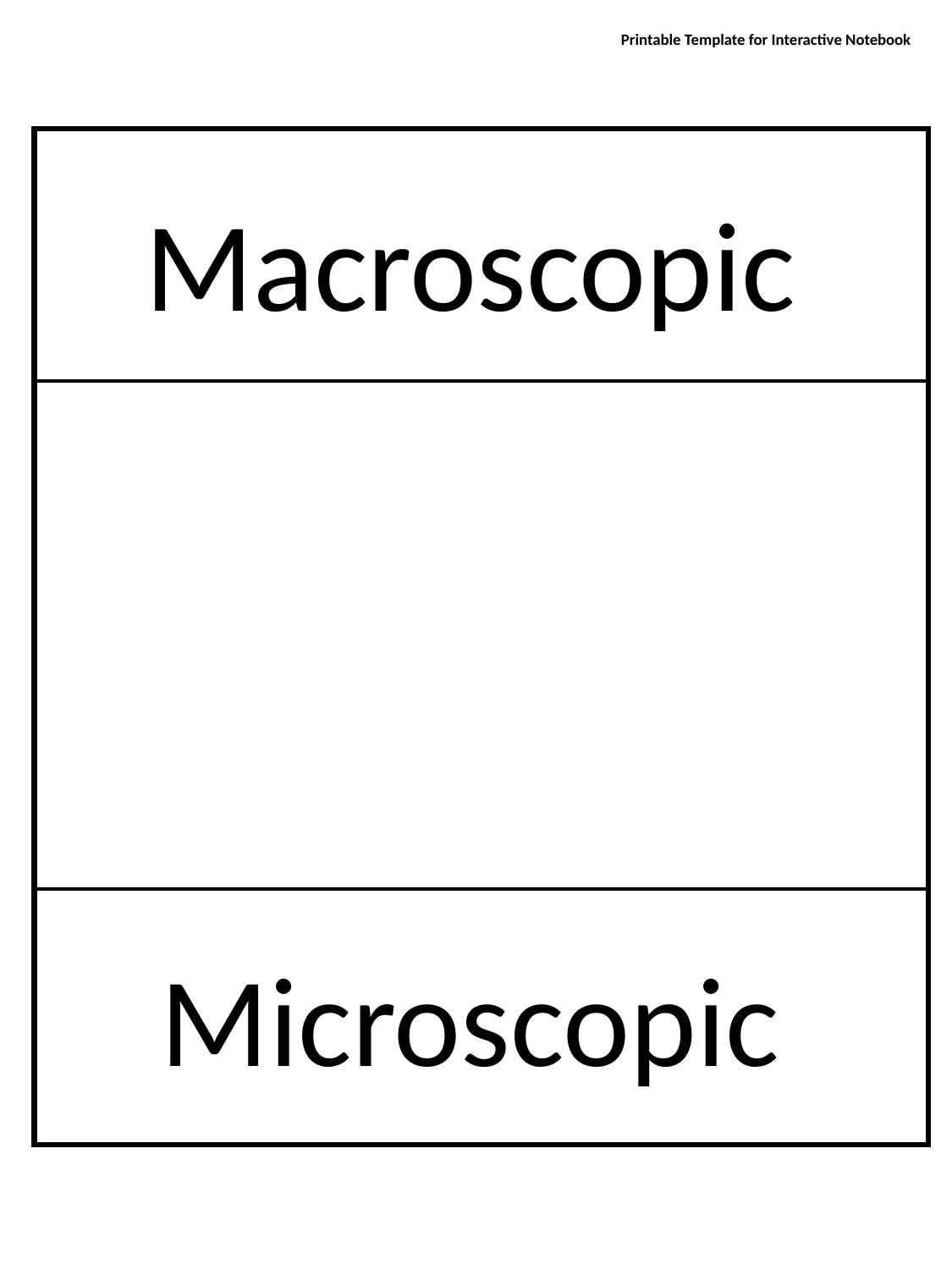

Printable Template for Interactive Notebook

Macroscopic

Microscopic